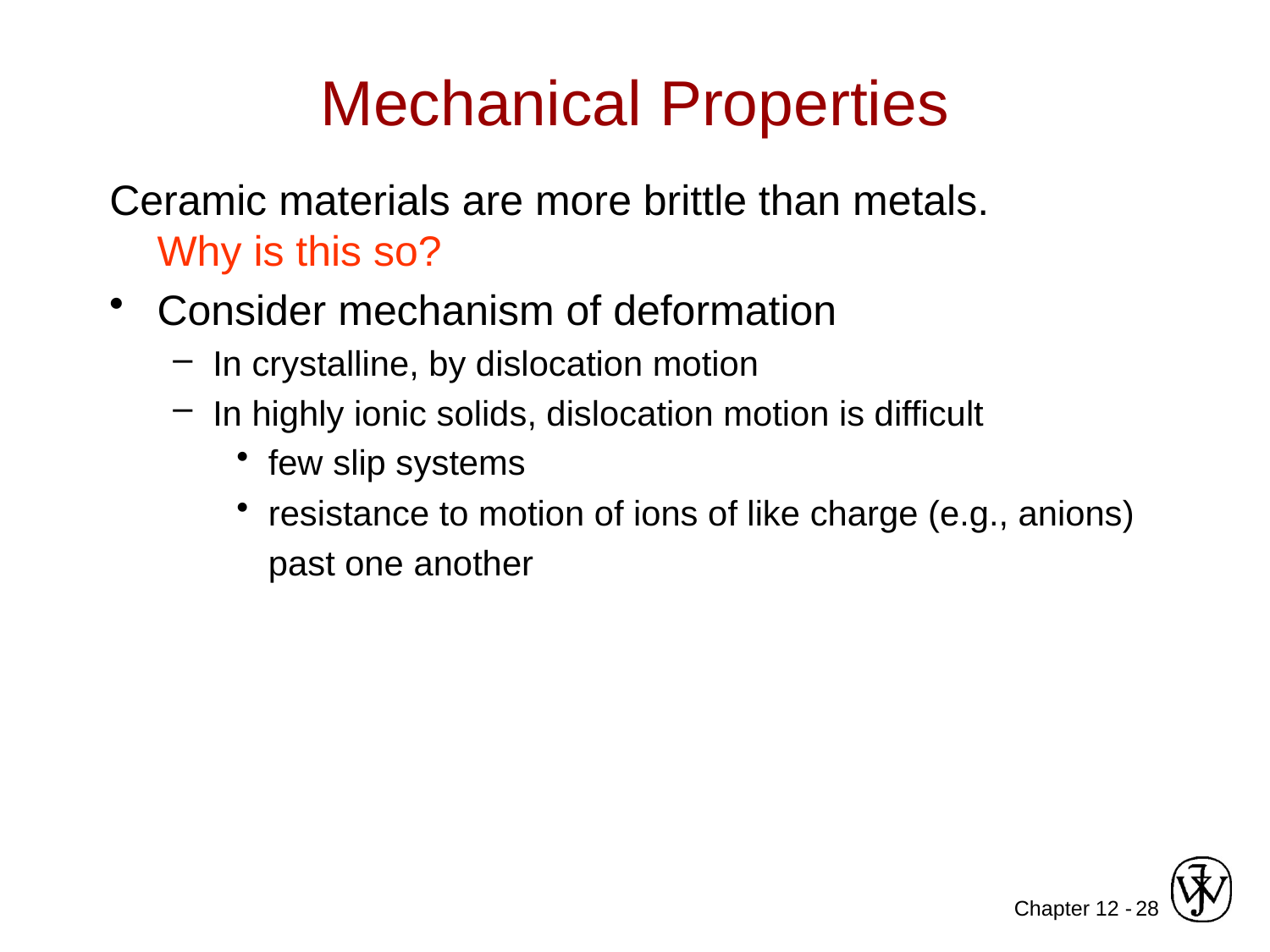

# Mechanical Properties
Ceramic materials are more brittle than metals.
Why is this so?
Consider mechanism of deformation
In crystalline, by dislocation motion
In highly ionic solids, dislocation motion is difficult
few slip systems
resistance to motion of ions of like charge (e.g., anions) past one another
28